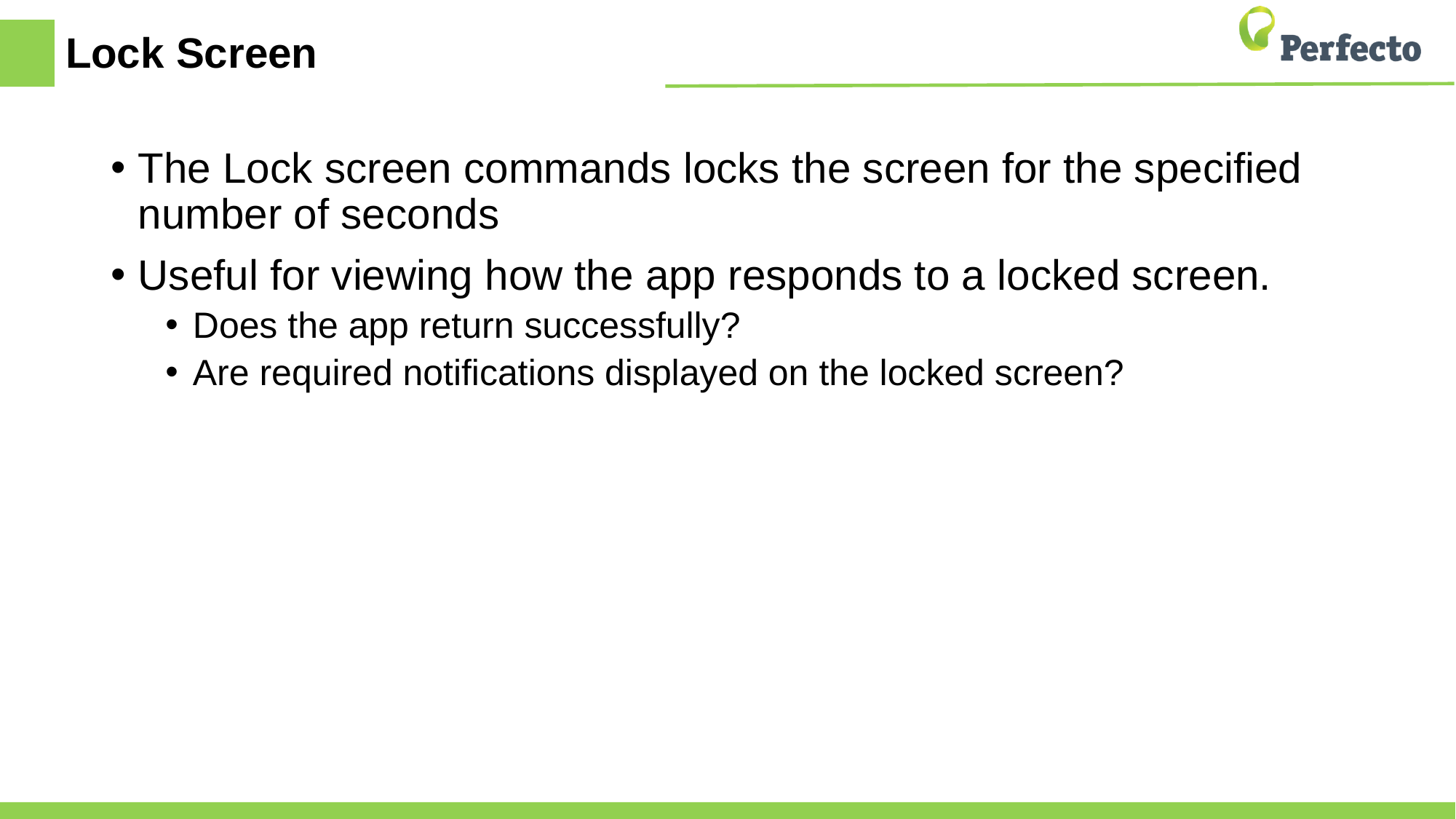

# Lock Screen
The Lock screen commands locks the screen for the specified number of seconds
Useful for viewing how the app responds to a locked screen.
Does the app return successfully?
Are required notifications displayed on the locked screen?